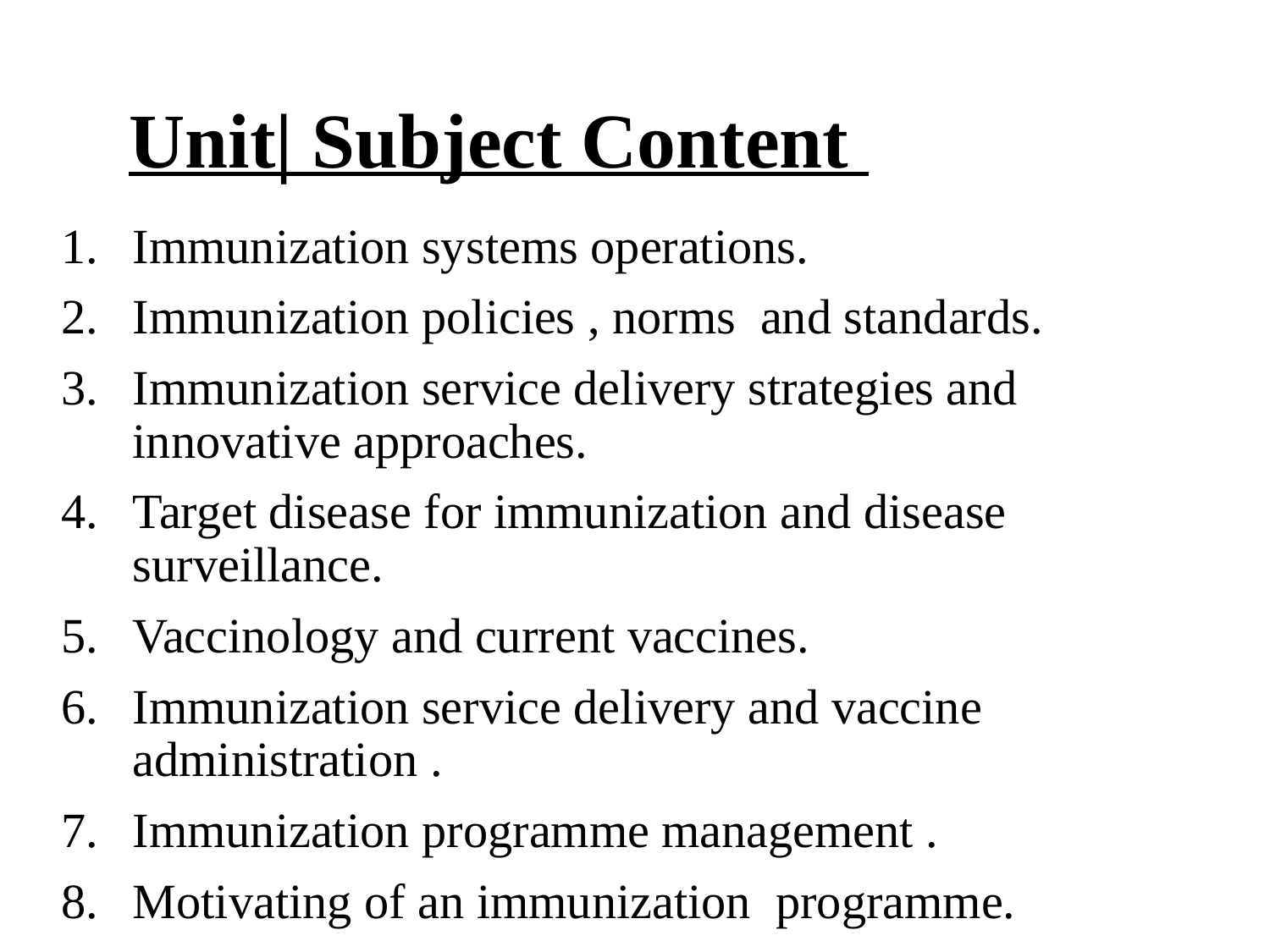

# Unit| Subject Content
Immunization systems operations.
Immunization policies , norms  and standards.
Immunization service delivery strategies and innovative approaches.
Target disease for immunization and disease surveillance.
Vaccinology and current vaccines.
Immunization service delivery and vaccine administration .
Immunization programme management .
Motivating of an immunization  programme.